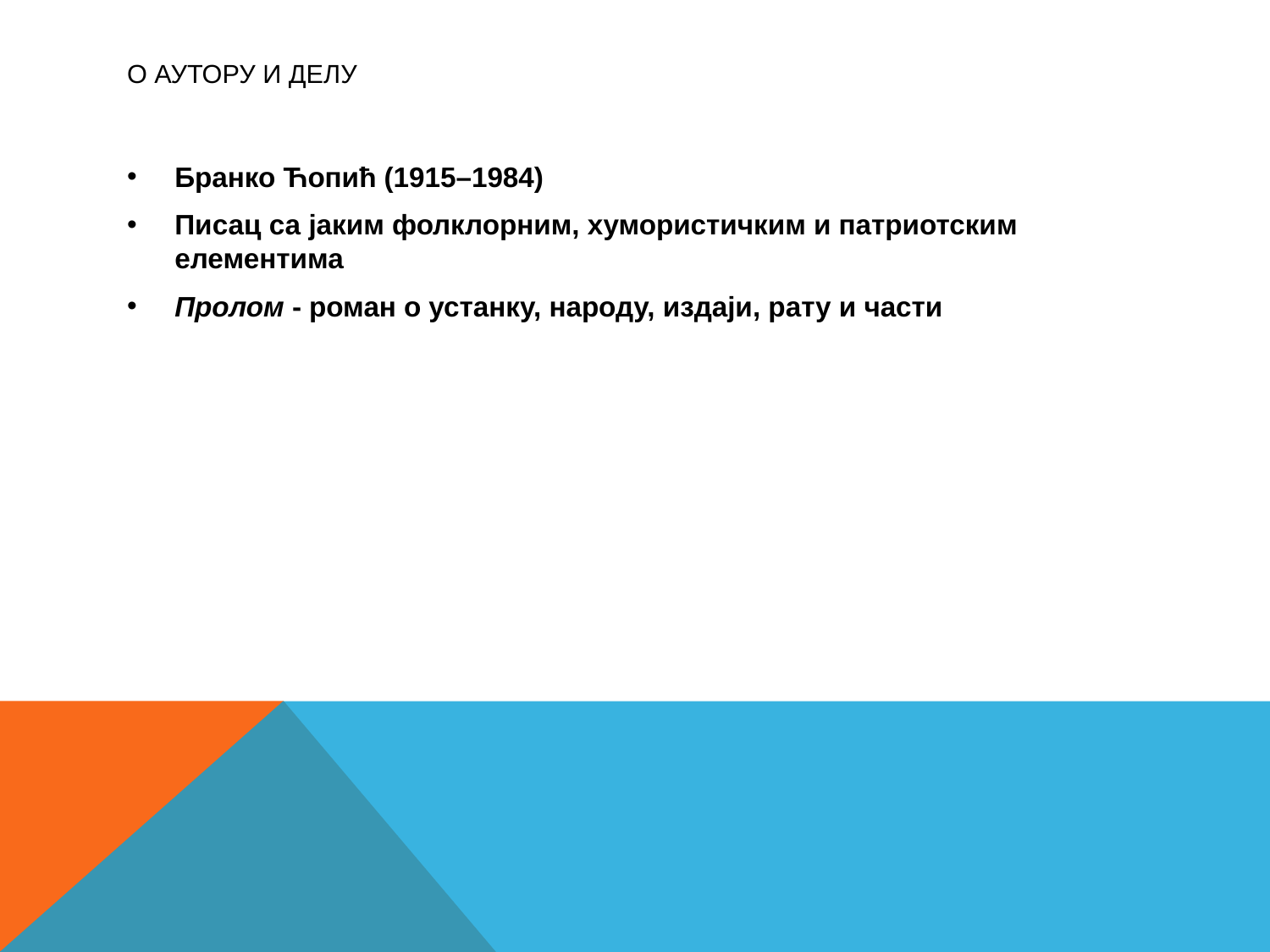

# О аутору и делу
Бранко Ћопић (1915–1984)
Писац са јаким фолклорним, хумористичким и патриотским елементима
Пролом - роман о устанку, народу, издаји, рату и части